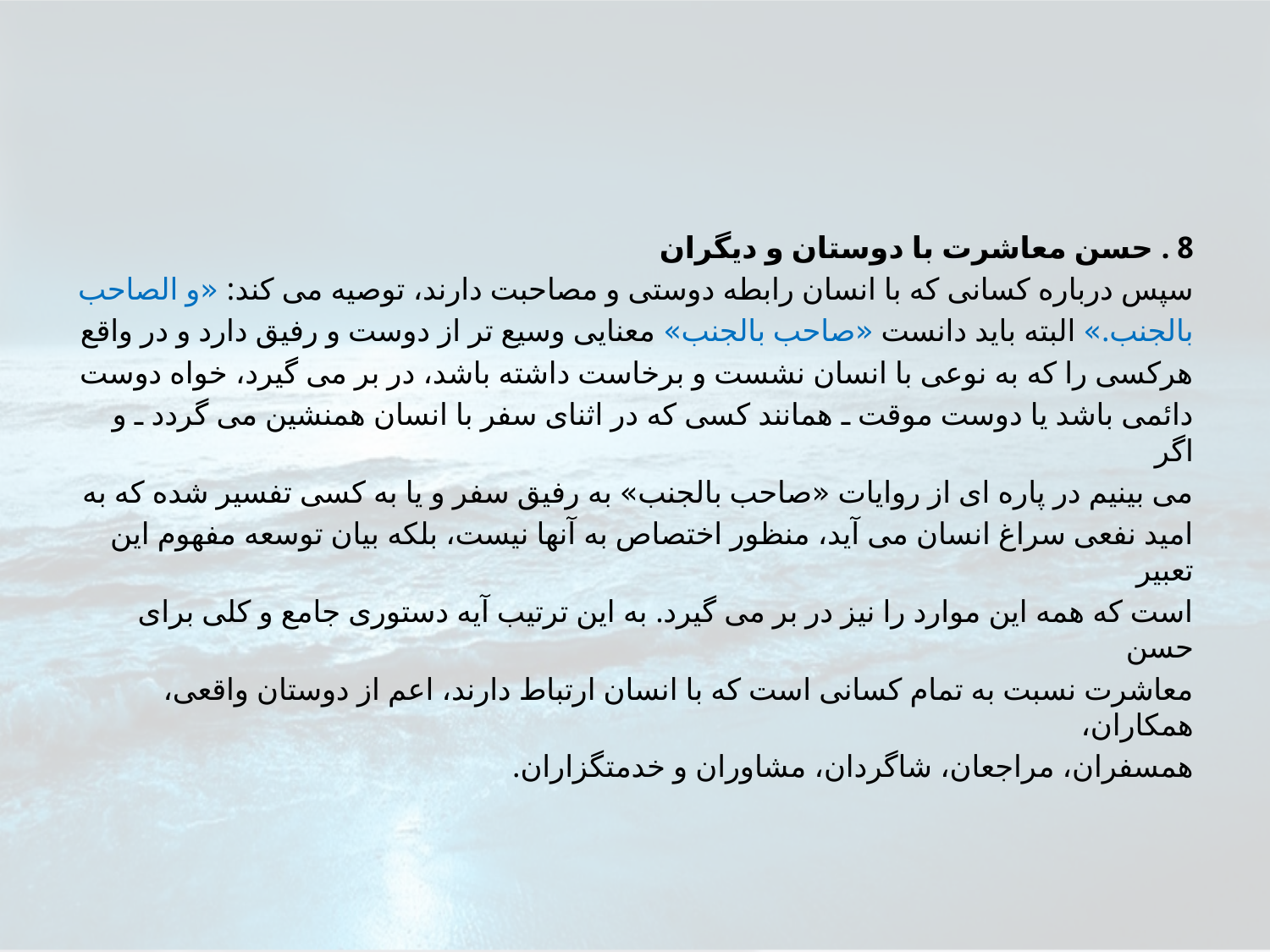

8 . حسن معاشرت با دوستان و ديگران
سپس درباره كسانى كه با انسان رابطه دوستى و مصاحبت دارند، توصيه مى كند: «و الصاحب
بالجنب.» البته بايد دانست «صاحب بالجنب» معنايى وسيع تر از دوست و رفيق دارد و در واقع
هركسى را كه به نوعى با انسان نشست و برخاست داشته باشد، در بر مى گيرد، خواه دوست
دائمى باشد يا دوست موقت ـ همانند كسى كه در اثناى سفر با انسان همنشين مى گردد ـ و اگر
مى بينيم در پاره اى از روايات «صاحب بالجنب» به رفيق سفر و يا به كسى تفسير شده كه به
اميد نفعى سراغ انسان مى آيد، منظور اختصاص به آنها نيست، بلكه بيان توسعه مفهوم اين تعبير
است كه همه اين موارد را نيز در بر مى گيرد. به اين ترتيب آيه دستورى جامع و كلى براى حسن
معاشرت نسبت به تمام كسانى است كه با انسان ارتباط دارند، اعم از دوستان واقعى، همكاران،
همسفران، مراجعان، شاگردان، مشاوران و خدمتگزاران.